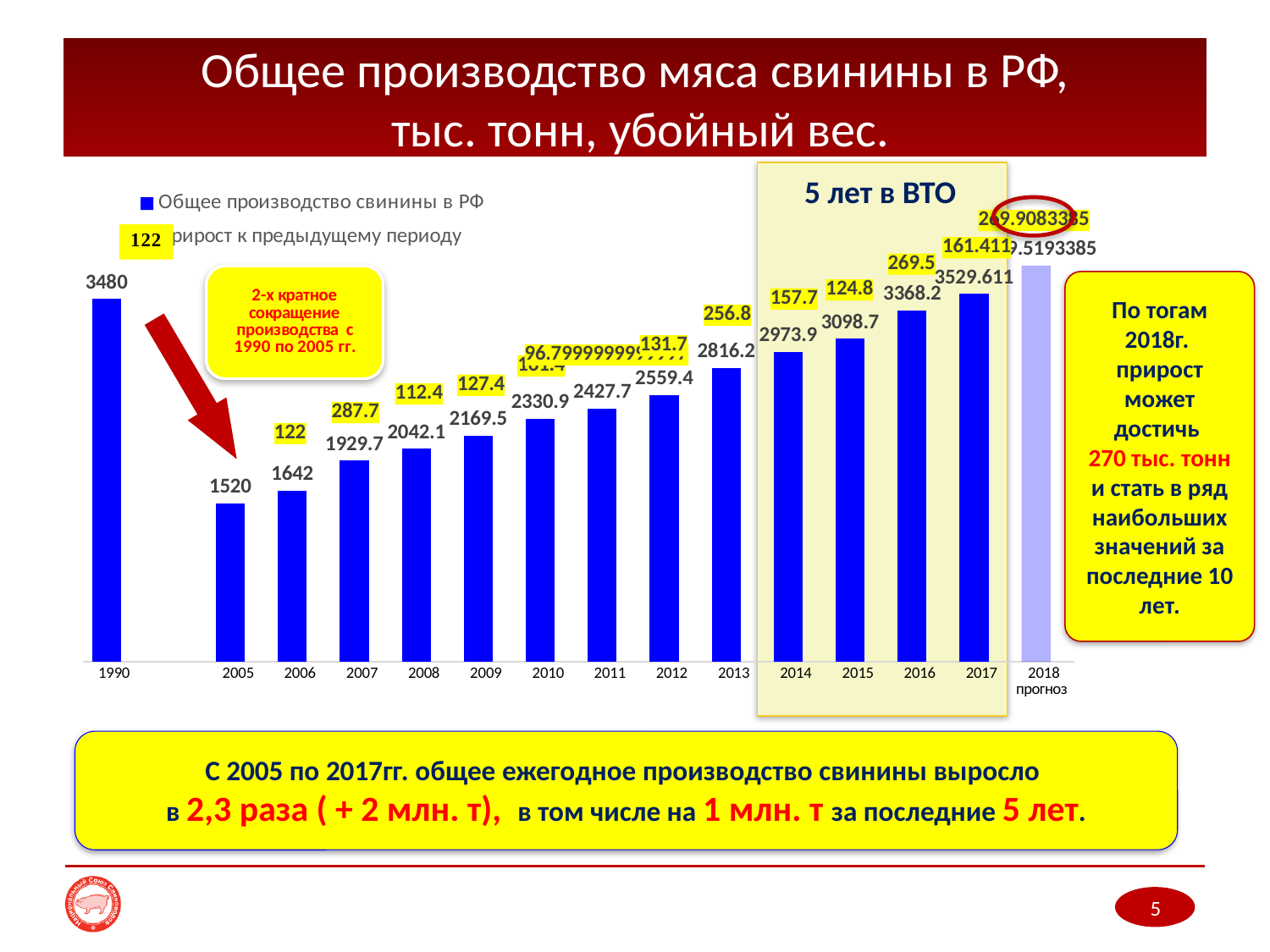

# Общее производство мяса свинины в РФ, тыс. тонн, убойный вес.

5 лет в ВТО

### Chart

| Category | Общее производство свинины в РФ | Прирост к предыдущему периоду |
|---|---|---|
| 1990 | 3480.0 | 3480.0 |
|   | None | None |
| 2005 | 1520.0 | None |
| 2006 | 1642.0 | 122.0 |
| 2007 | 1929.7 | 287.70000000000005 |
| 2008 | 2042.1 | 112.39999999999986 |
| 2009 | 2169.5 | 127.40000000000009 |
| 2010 | 2330.9 | 161.4000000000001 |
| 2011 | 2427.7 | 96.79999999999973 |
| 2012 | 2559.4 | 131.70000000000027 |
| 2013 | 2816.2 | 256.7999999999997 |
| 2014 | 2973.8999999999996 | 157.69999999999982 |
| 2015 | 3098.7 | 124.80000000000018 |
| 2016 | 3368.2 | 269.5 |
| 2017 | 3529.611 | 161.41100000000006 |
| 2018
прогноз  | 3799.5193385000002 | 269.90833850000035 |
По тогам 2018г.  прирост может достичь
270 тыс. тонн и стать в ряд наибольших значений за последние 10 лет.

С 2005 по 2017гг. общее ежегодное производство свинины выросло
в 2,3 раза ( + 2 млн. т),  в том числе на 1 млн. т за последние 5 лет.
5